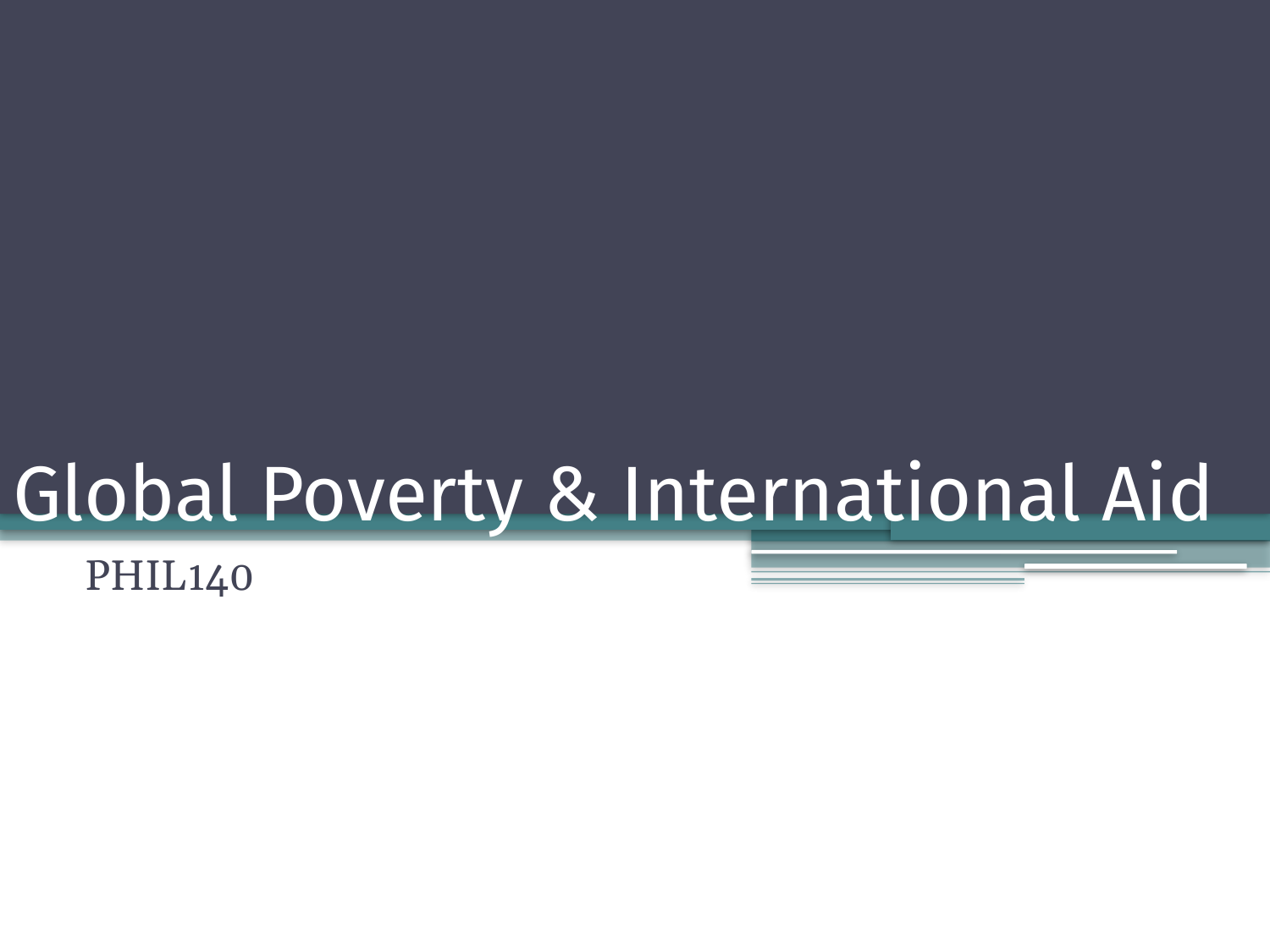

# Global Poverty & International Aid
PHIL140